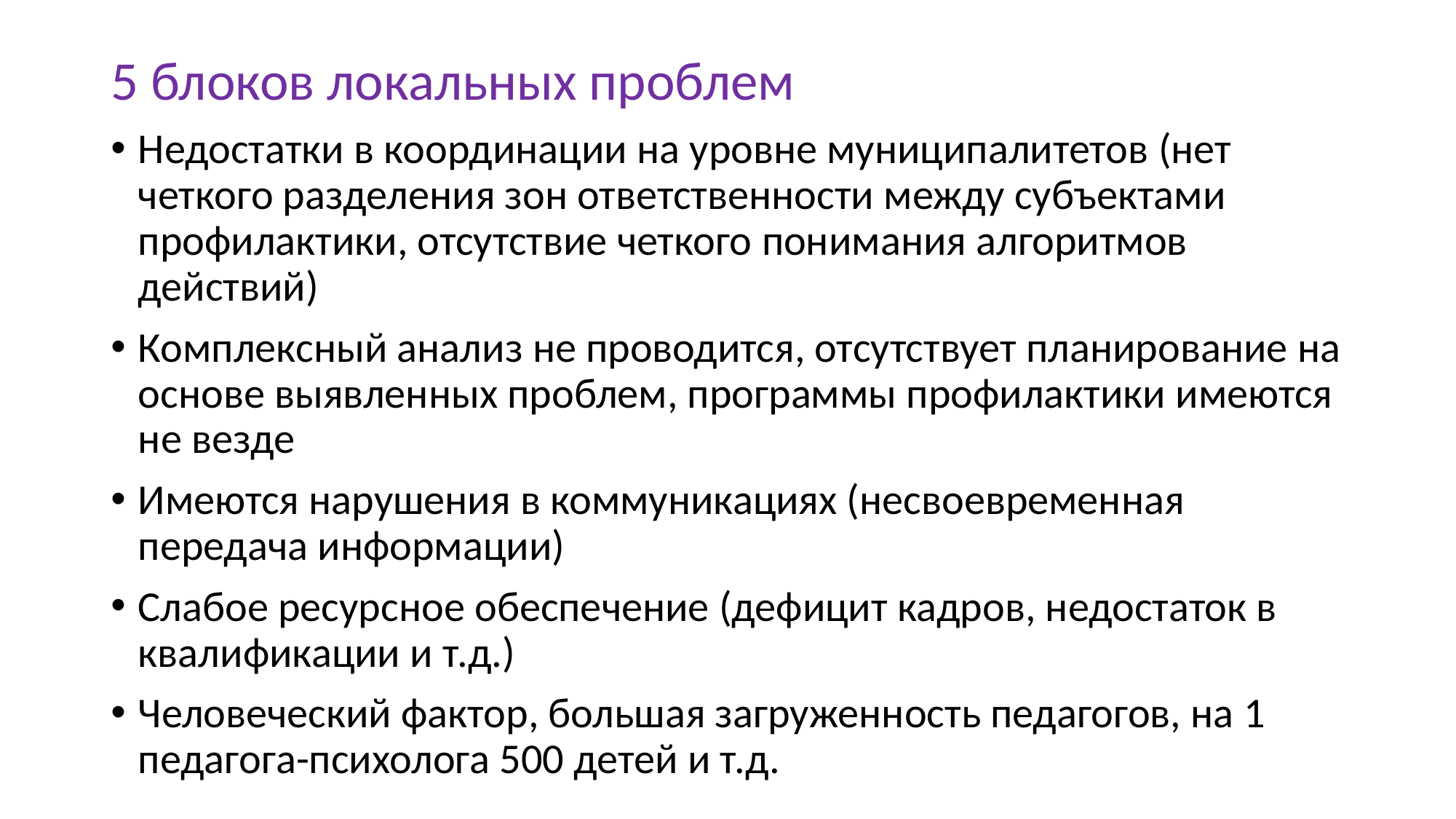

# 5 блоков локальных проблем
Недостатки в координации на уровне муниципалитетов (нет четкого разделения зон ответственности между субъектами профилактики, отсутствие четкого понимания алгоритмов действий)
Комплексный анализ не проводится, отсутствует планирование на основе выявленных проблем, программы профилактики имеются не везде
Имеются нарушения в коммуникациях (несвоевременная передача информации)
Слабое ресурсное обеспечение (дефицит кадров, недостаток в квалификации и т.д.)
Человеческий фактор, большая загруженность педагогов, на 1 педагога-психолога 500 детей и т.д.